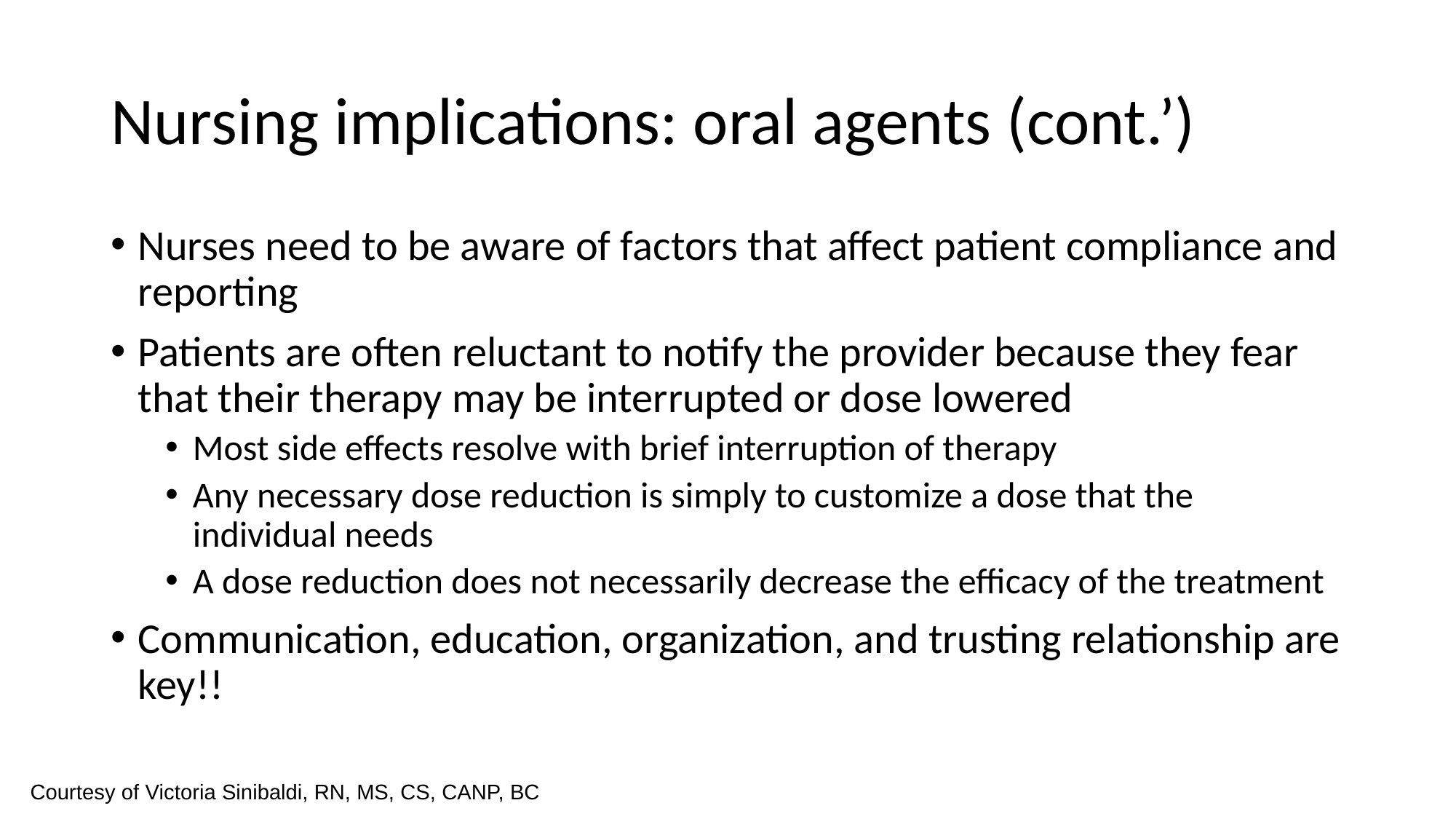

# Nursing implications: oral agents (cont.’)
Nurses need to be aware of factors that affect patient compliance and reporting
Patients are often reluctant to notify the provider because they fear that their therapy may be interrupted or dose lowered
Most side effects resolve with brief interruption of therapy
Any necessary dose reduction is simply to customize a dose that the individual needs
A dose reduction does not necessarily decrease the efficacy of the treatment
Communication, education, organization, and trusting relationship are key!!
Courtesy of Victoria Sinibaldi, RN, MS, CS, CANP, BC